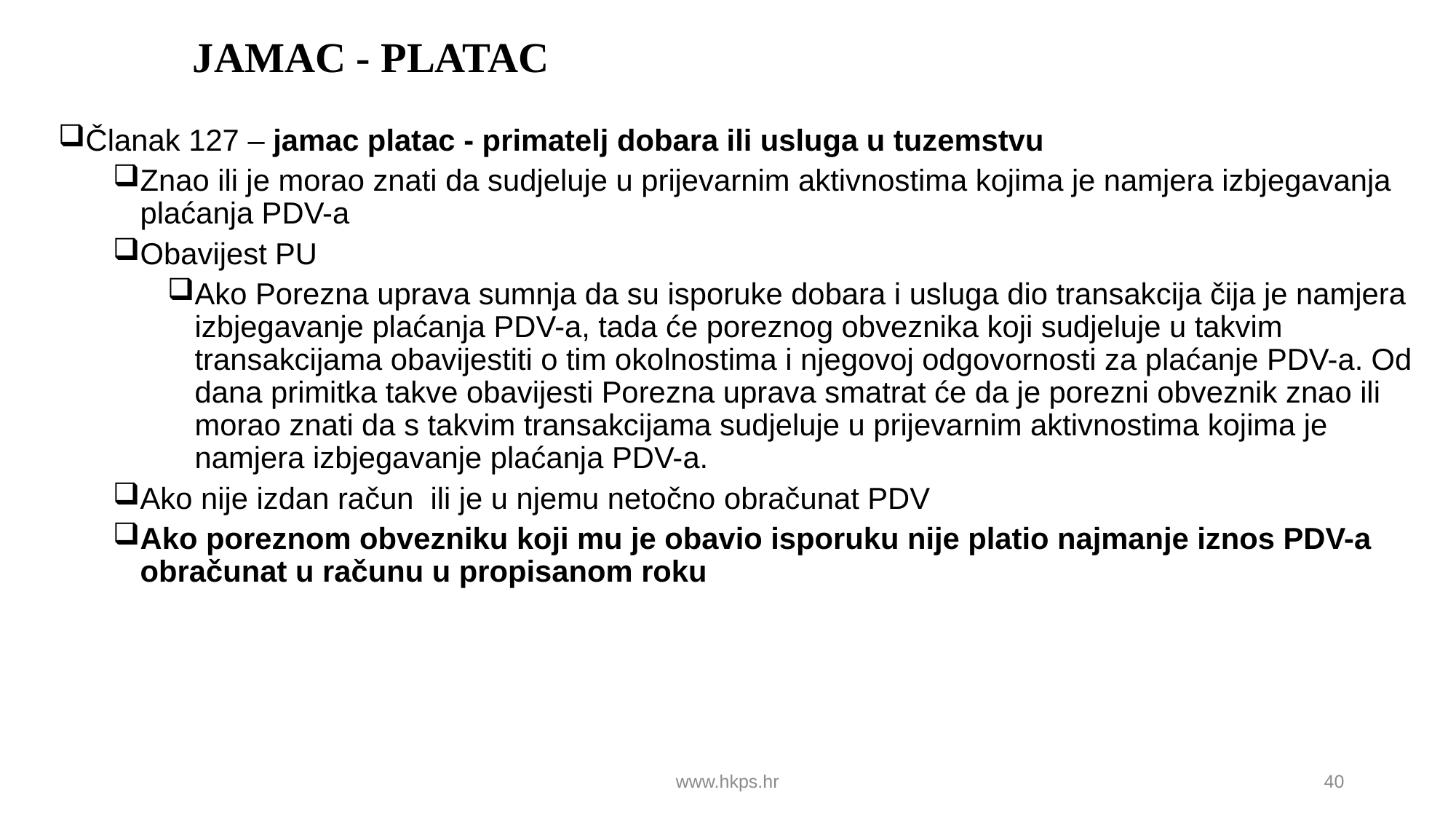

# JAMAC - PLATAC
Članak 127 – jamac platac - primatelj dobara ili usluga u tuzemstvu
Znao ili je morao znati da sudjeluje u prijevarnim aktivnostima kojima je namjera izbjegavanja plaćanja PDV-a
Obavijest PU
Ako Porezna uprava sumnja da su isporuke dobara i usluga dio transakcija čija je namjera izbjegavanje plaćanja PDV-a, tada će poreznog obveznika koji sudjeluje u takvim transakcijama obavijestiti o tim okolnostima i njegovoj odgovornosti za plaćanje PDV-a. Od dana primitka takve obavijesti Porezna uprava smatrat će da je porezni obveznik znao ili morao znati da s takvim transakcijama sudjeluje u prijevarnim aktivnostima kojima je namjera izbjegavanje plaćanja PDV-a.
Ako nije izdan račun  ili je u njemu netočno obračunat PDV
Ako poreznom obvezniku koji mu je obavio isporuku nije platio najmanje iznos PDV-a obračunat u računu u propisanom roku

www.hkps.hr
40